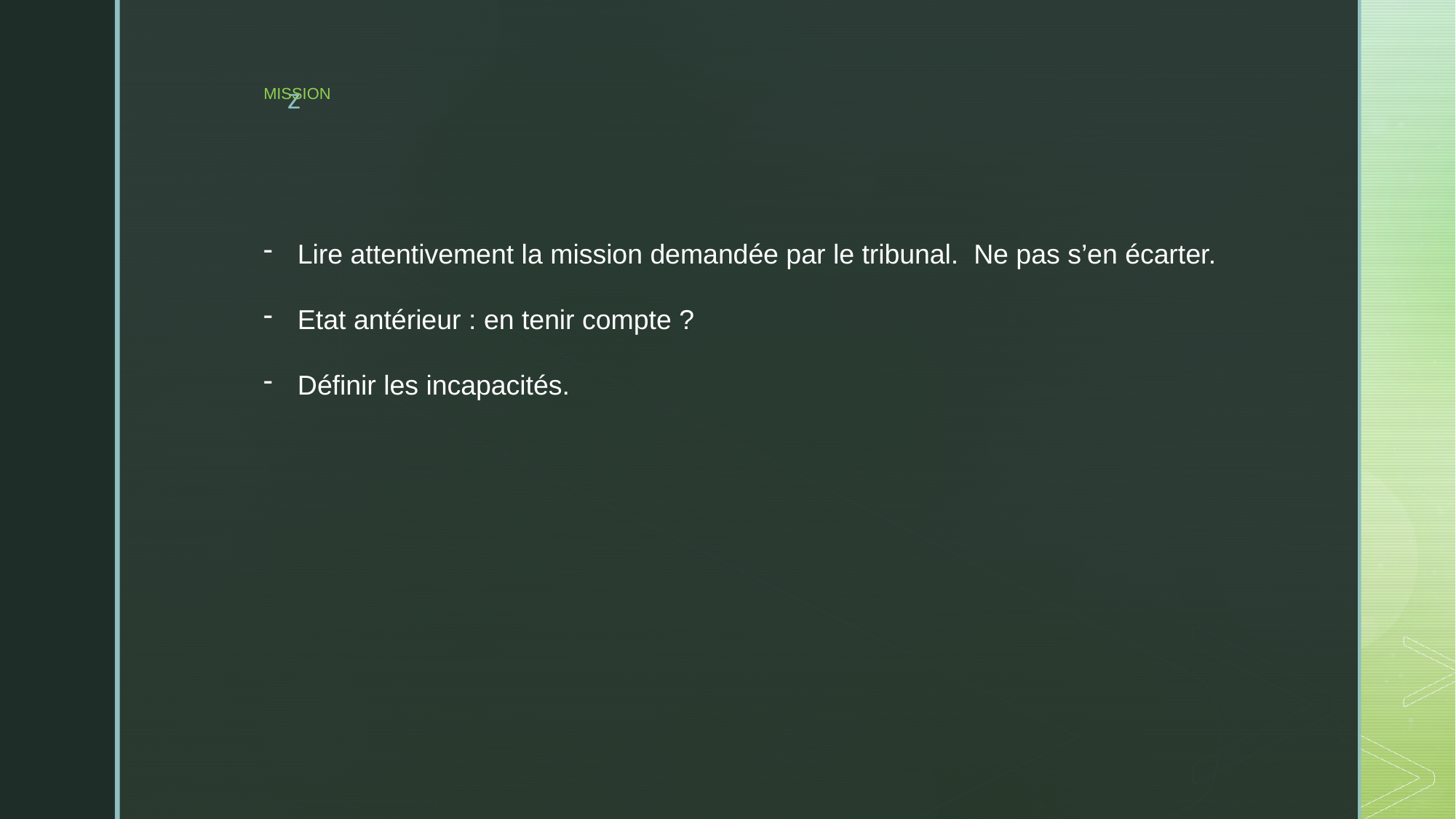

# MISSION
Lire attentivement la mission demandée par le tribunal.  Ne pas s’en écarter.

Etat antérieur : en tenir compte ?

Définir les incapacités.